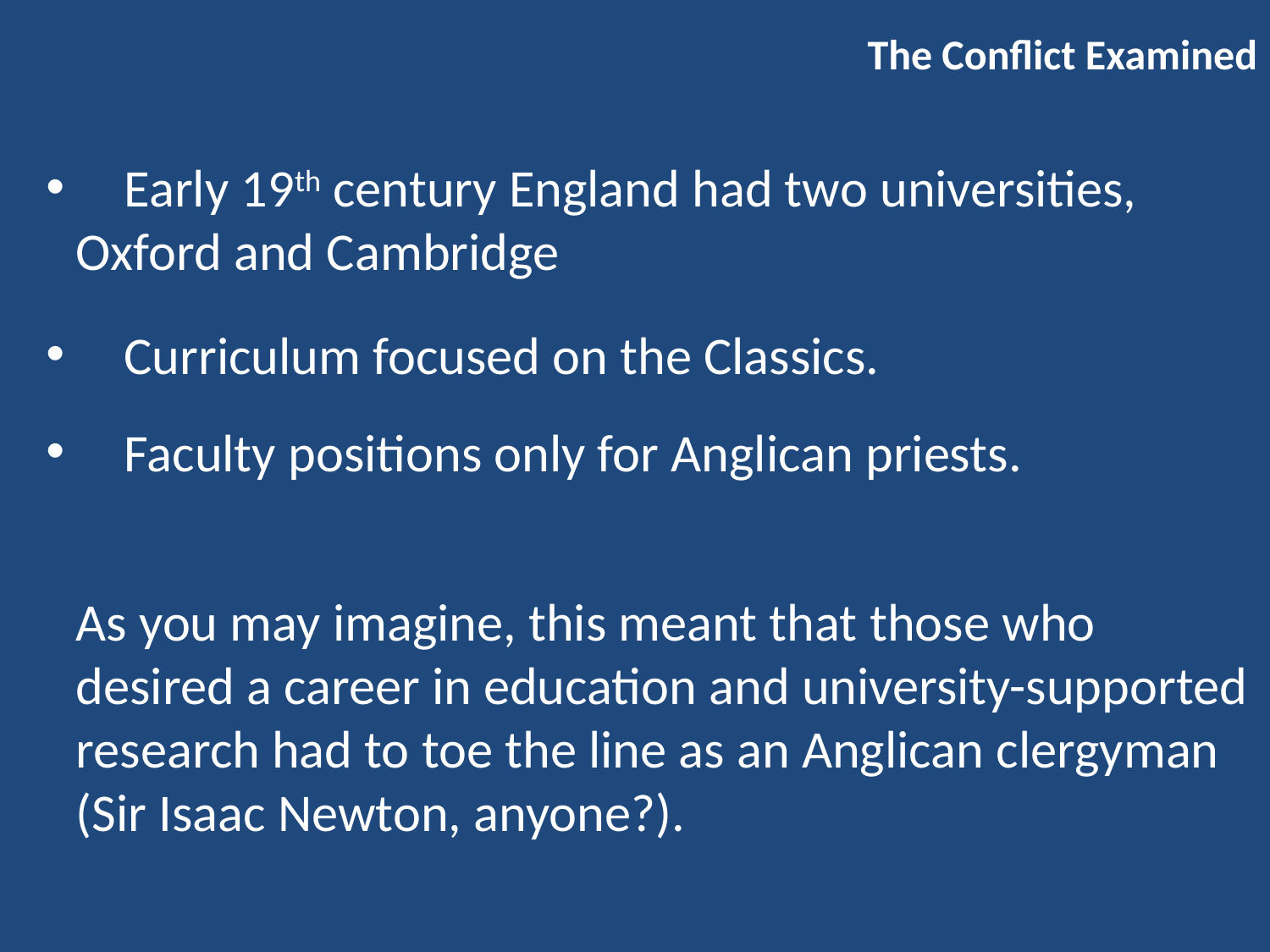

The Conflict Examined
    Early 19th century England had two universities, 	Oxford and Cambridge
    Curriculum focused on the Classics.
    Faculty positions only for Anglican priests.

As you may imagine, this meant that those who desired a career in education and university-supported research had to toe the line as an Anglican clergyman (Sir Isaac Newton, anyone?).